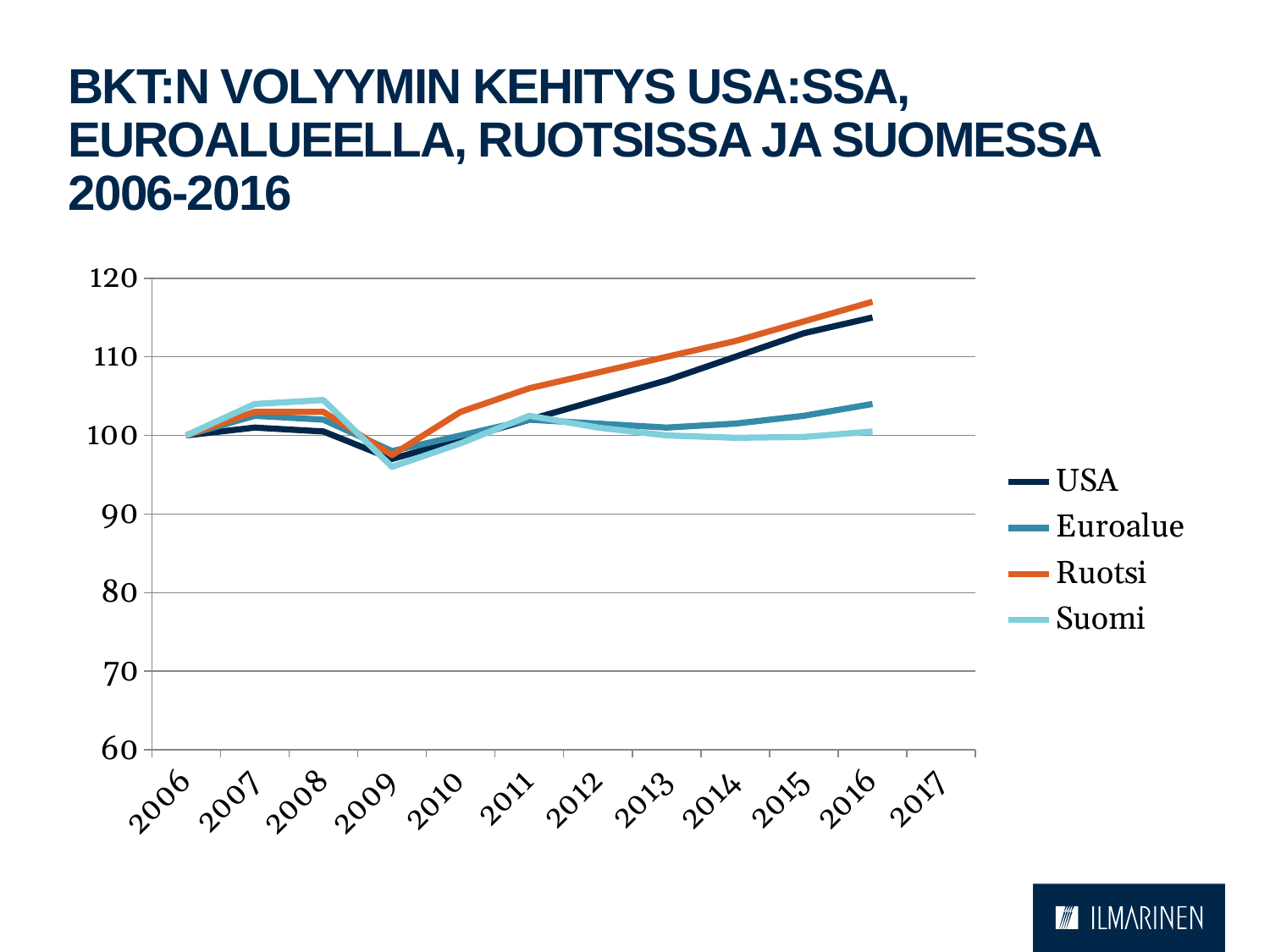

# BKT:n volyymin kehitys USA:ssa, Euroalueella, Ruotsissa ja Suomessa 2006-2016

### Chart

| Category | USA | Euroalue | Ruotsi | Suomi |
|---|---|---|---|---|
| 2006 | 100.0 | 100.0 | 100.0 | 100.0 |
| 2007 | 101.0 | 102.5 | 103.0 | 104.0 |
| 2008 | 100.5 | 102.0 | 103.0 | 104.5 |
| 2009 | 97.0 | 98.0 | 97.5 | 96.0 |
| 2010 | 99.5 | 100.0 | 103.0 | 99.0 |
| 2011 | 102.0 | 102.0 | 106.0 | 102.5 |
| 2012 | 104.5 | 101.5 | 108.0 | 101.0 |
| 2013 | 107.0 | 101.0 | 110.0 | 100.0 |
| 2014 | 110.0 | 101.5 | 112.0 | 99.7 |
| 2015 | 113.0 | 102.5 | 114.5 | 99.8 |
| 2016 | 115.0 | 104.0 | 117.0 | 100.5 |
| 2017 | None | None | None | None |